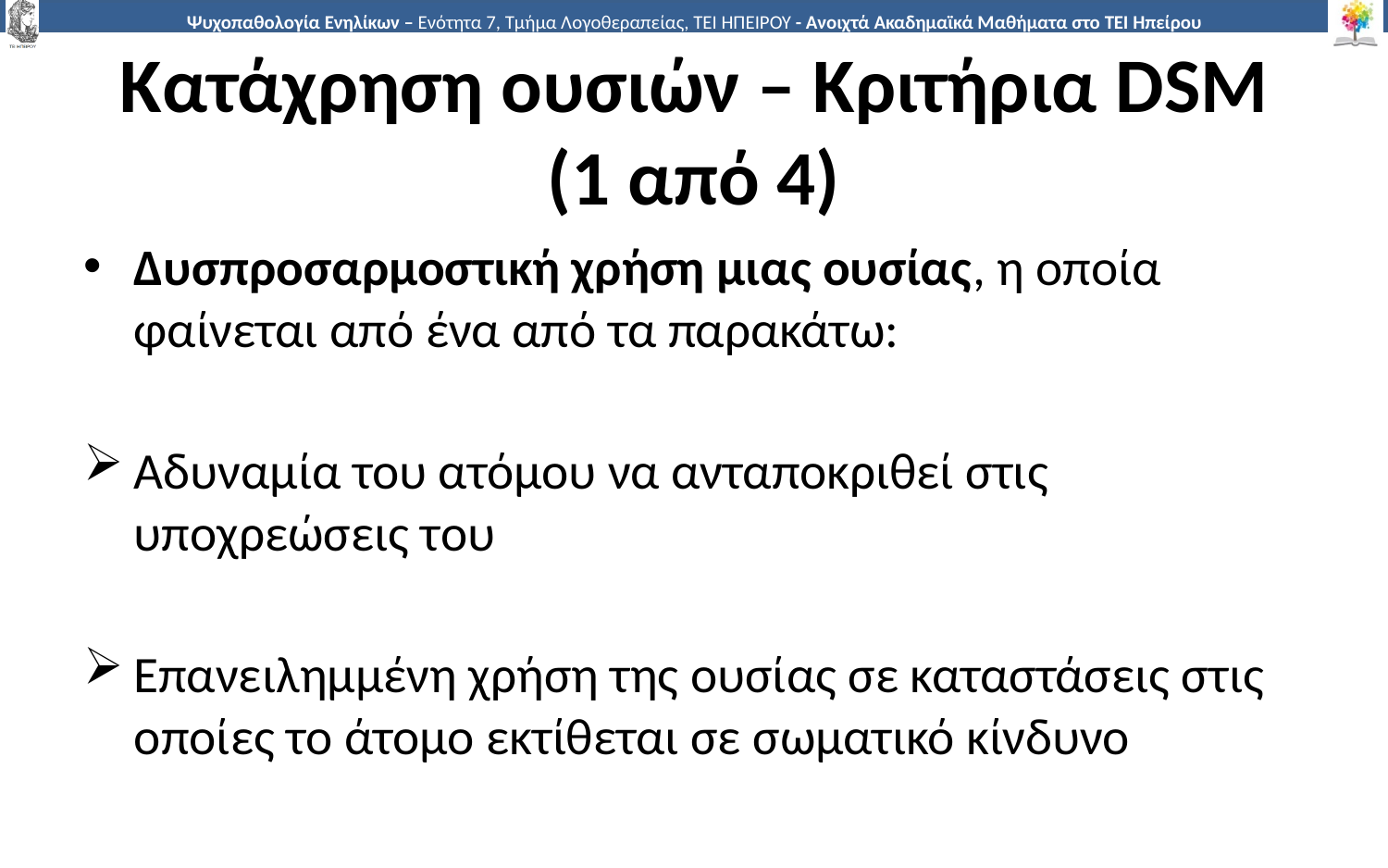

# Κατάχρηση ουσιών – Κριτήρια DSM (1 από 4)
Δυσπροσαρμοστική χρήση μιας ουσίας, η οποία φαίνεται από ένα από τα παρακάτω:
Αδυναμία του ατόμου να ανταποκριθεί στις υποχρεώσεις του
Επανειλημμένη χρήση της ουσίας σε καταστάσεις στις οποίες το άτομο εκτίθεται σε σωματικό κίνδυνο